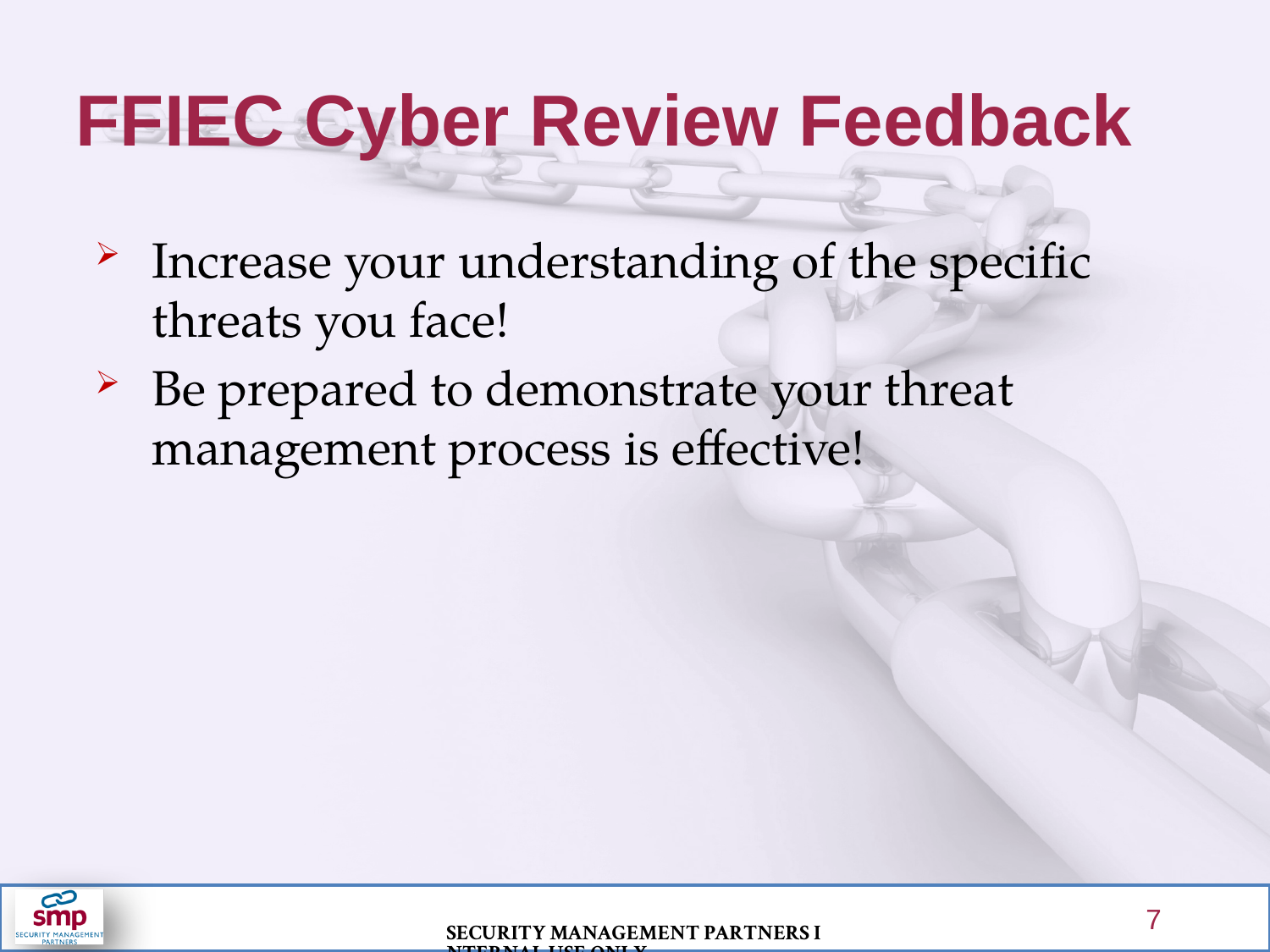

# FFIEC Cyber Review Feedback
Increase your understanding of the specific threats you face!
Be prepared to demonstrate your threat management process is effective!
7
Security Management Partners Internal Use Only